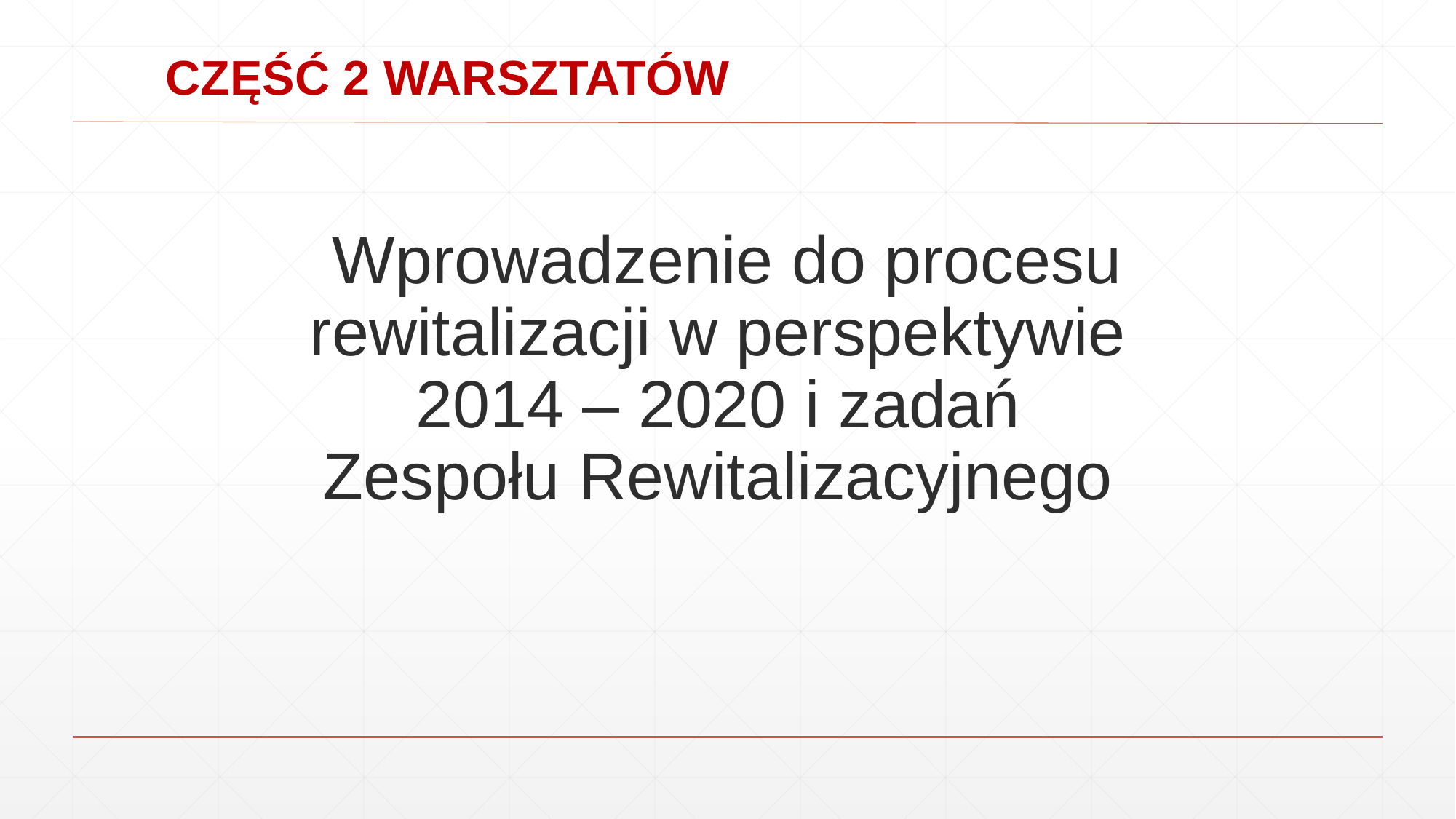

# CZĘŚĆ 2 WARSZTATÓW
Wprowadzenie do procesu rewitalizacji w perspektywie
2014 – 2020 i zadań
Zespołu Rewitalizacyjnego